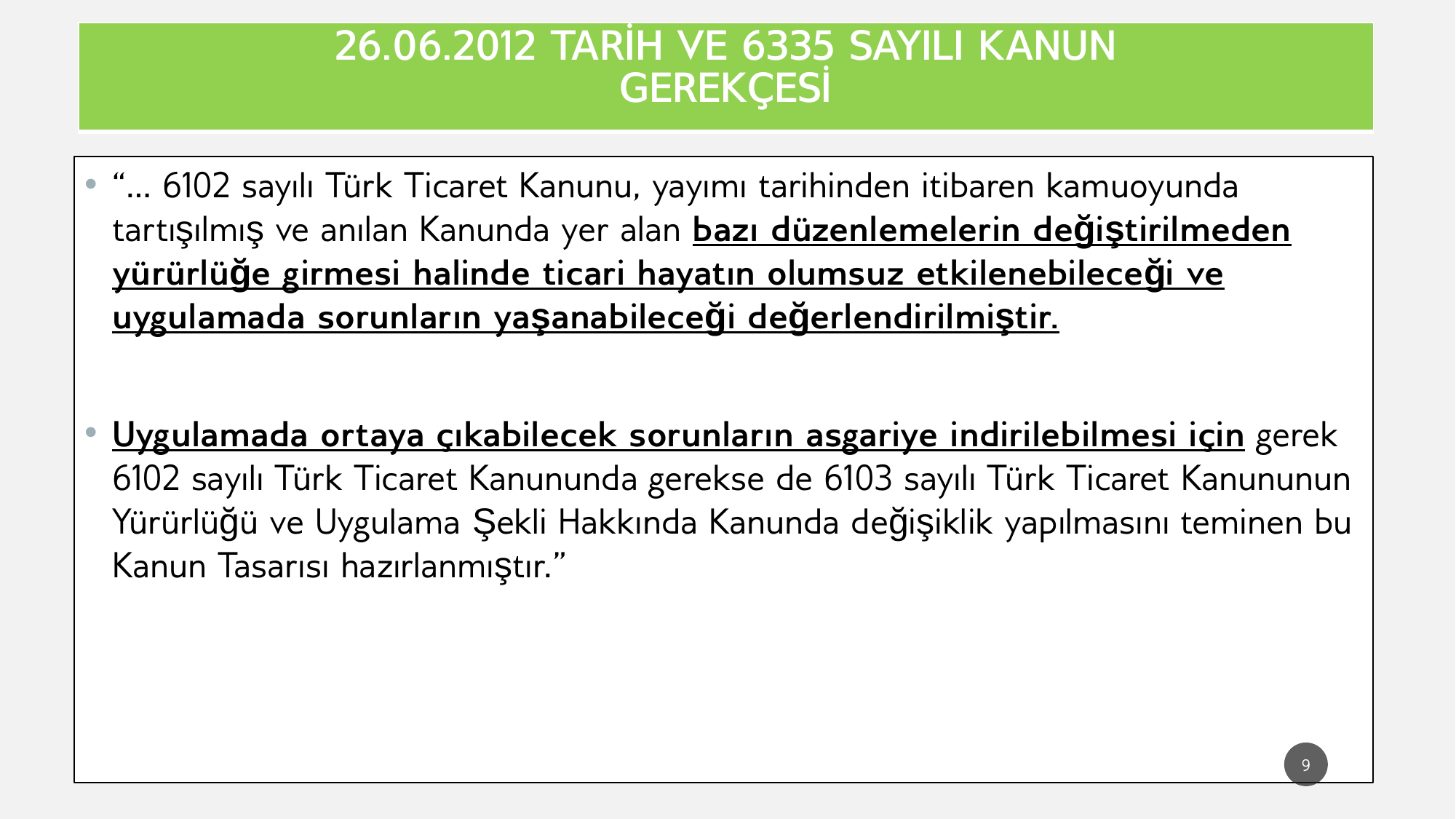

| 26.06.2012 TARİH VE 6335 SAYILI KANUN GEREKÇESİ |
| --- |
“… 6102 sayılı Türk Ticaret Kanunu, yayımı tarihinden itibaren kamuoyunda tartışılmış ve anılan Kanunda yer alan bazı düzenlemelerin değiştirilmeden yürürlüğe girmesi halinde ticari hayatın olumsuz etkilenebileceği ve uygulamada sorunların yaşanabileceği değerlendirilmiştir.

Uygulamada ortaya çıkabilecek sorunların asgariye indirilebilmesi için gerek 6102 sayılı Türk Ticaret Kanununda gerekse de 6103 sayılı Türk Ticaret Kanununun Yürürlüğü ve Uygulama Şekli Hakkında Kanunda değişiklik yapılmasını teminen bu Kanun Tasarısı hazırlanmıştır.”
9